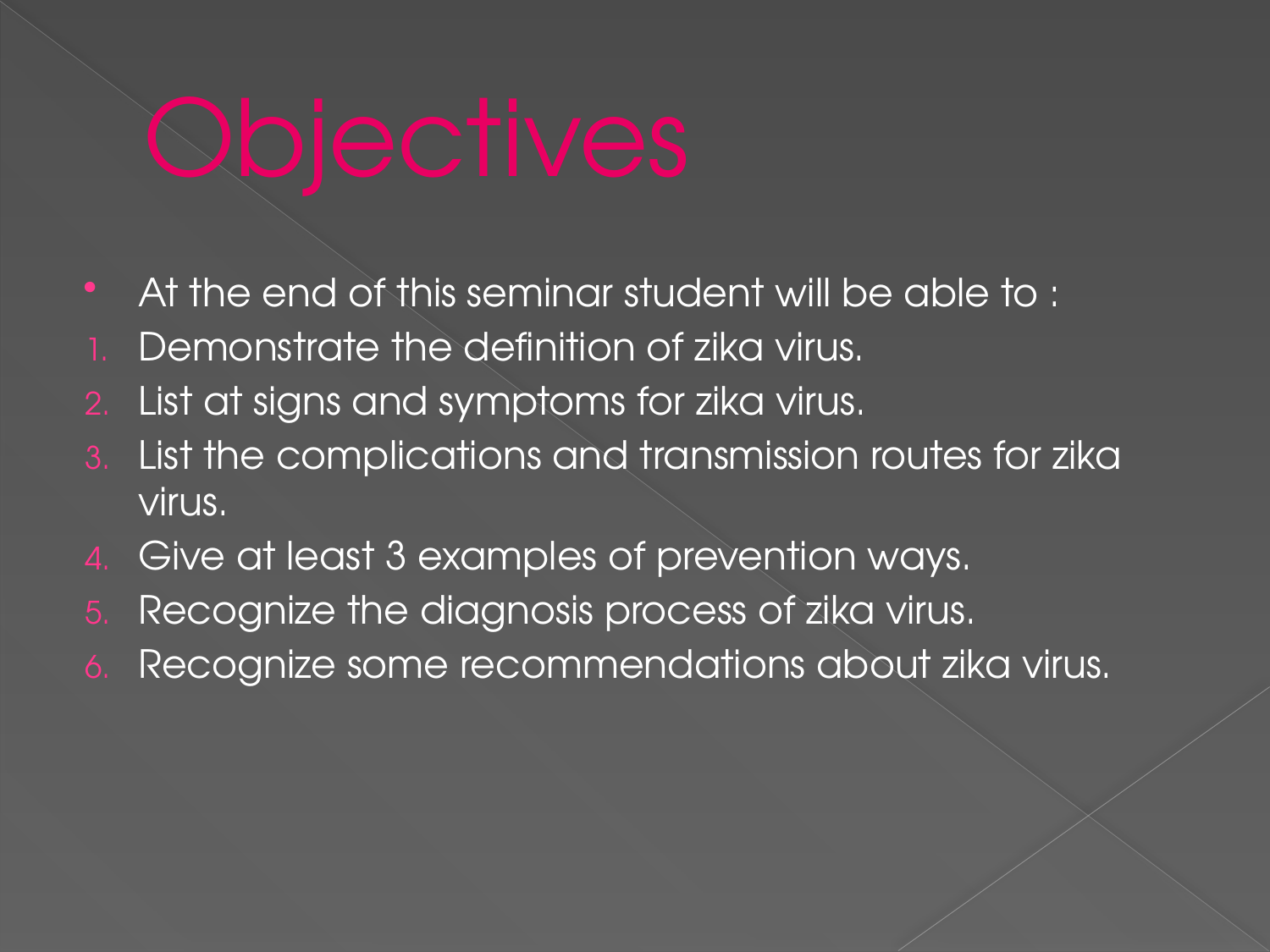

# Objectives
At the end of this seminar student will be able to :
Demonstrate the definition of zika virus.
List at signs and symptoms for zika virus.
List the complications and transmission routes for zika virus.
Give at least 3 examples of prevention ways.
Recognize the diagnosis process of zika virus.
Recognize some recommendations about zika virus.